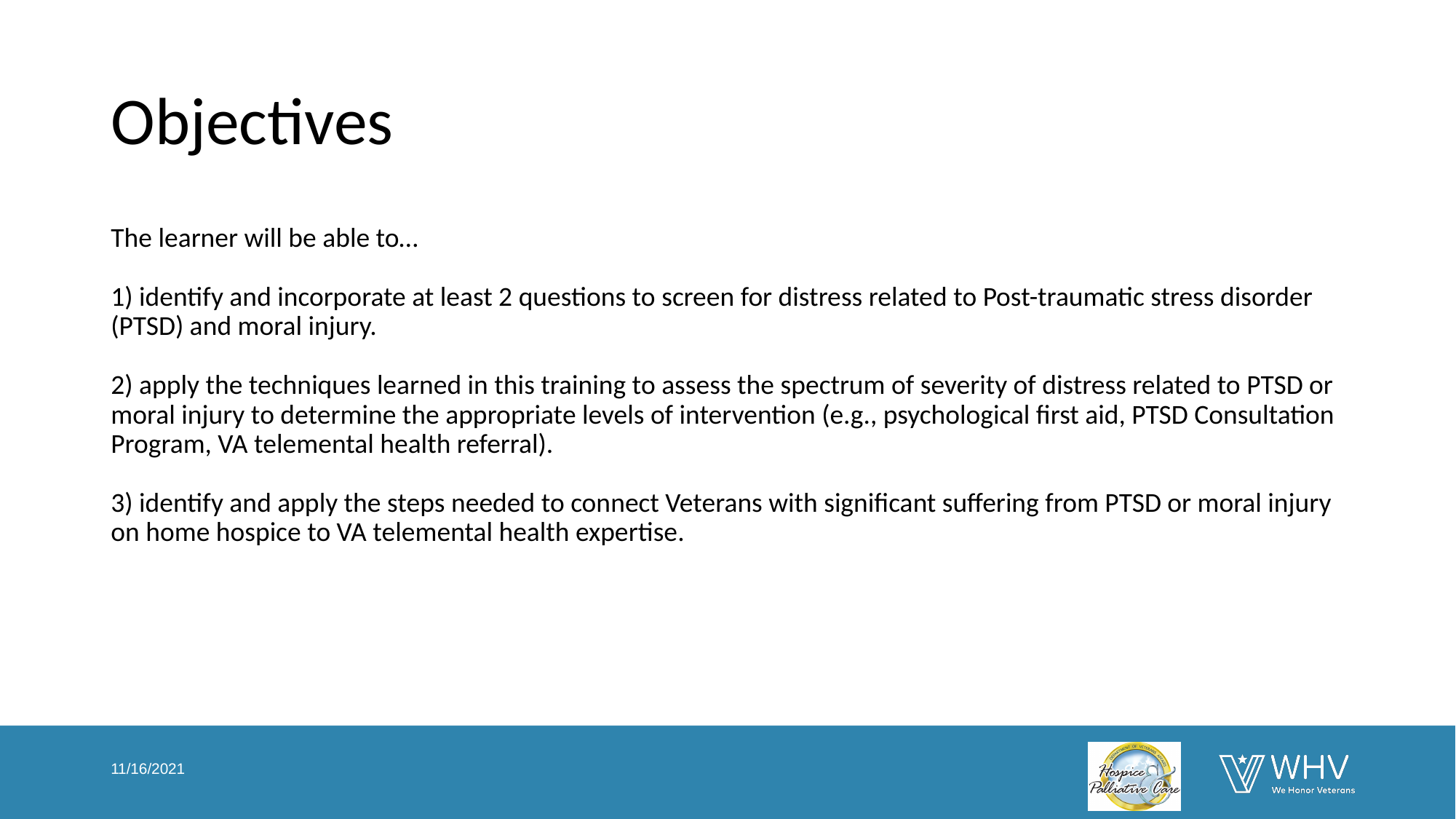

4
# Objectives
The learner will be able to…

1) identify and incorporate at least 2 questions to screen for distress related to Post-traumatic stress disorder (PTSD) and moral injury.

2) apply the techniques learned in this training to assess the spectrum of severity of distress related to PTSD or moral injury to determine the appropriate levels of intervention (e.g., psychological first aid, PTSD Consultation Program, VA telemental health referral).

3) identify and apply the steps needed to connect Veterans with significant suffering from PTSD or moral injury on home hospice to VA telemental health expertise.

11/16/2021